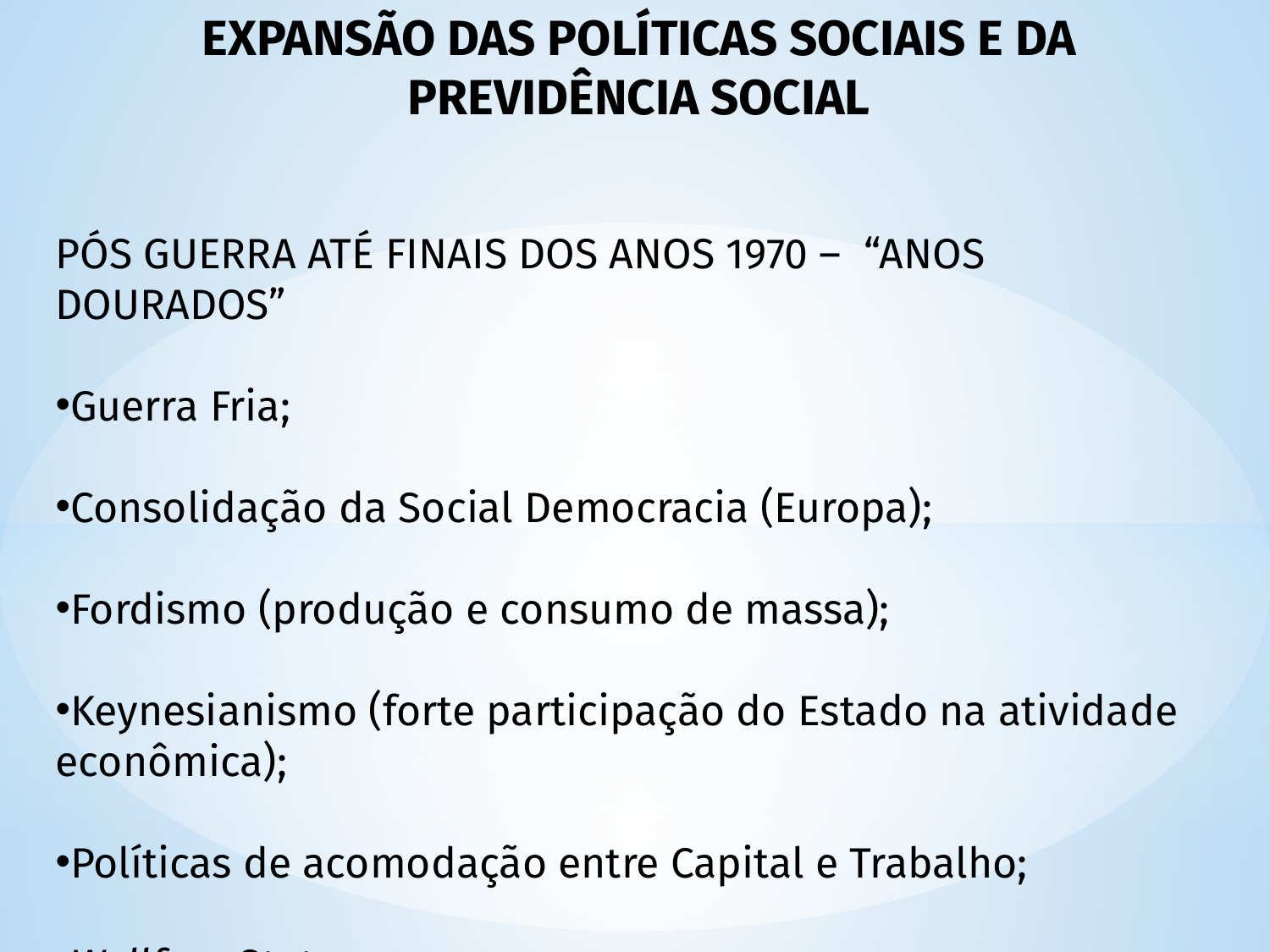

EXPANSÃO DAS POLÍTICAS SOCIAIS E DA PREVIDÊNCIA SOCIAL

PÓS GUERRA ATÉ FINAIS DOS ANOS 1970 –  “ANOS DOURADOS”

Guerra Fria;

Consolidação da Social Democracia (Europa);

Fordismo (produção e consumo de massa);

Keynesianismo (forte participação do Estado na atividade econômica);

Políticas de acomodação entre Capital e Trabalho;

Wellfare State.